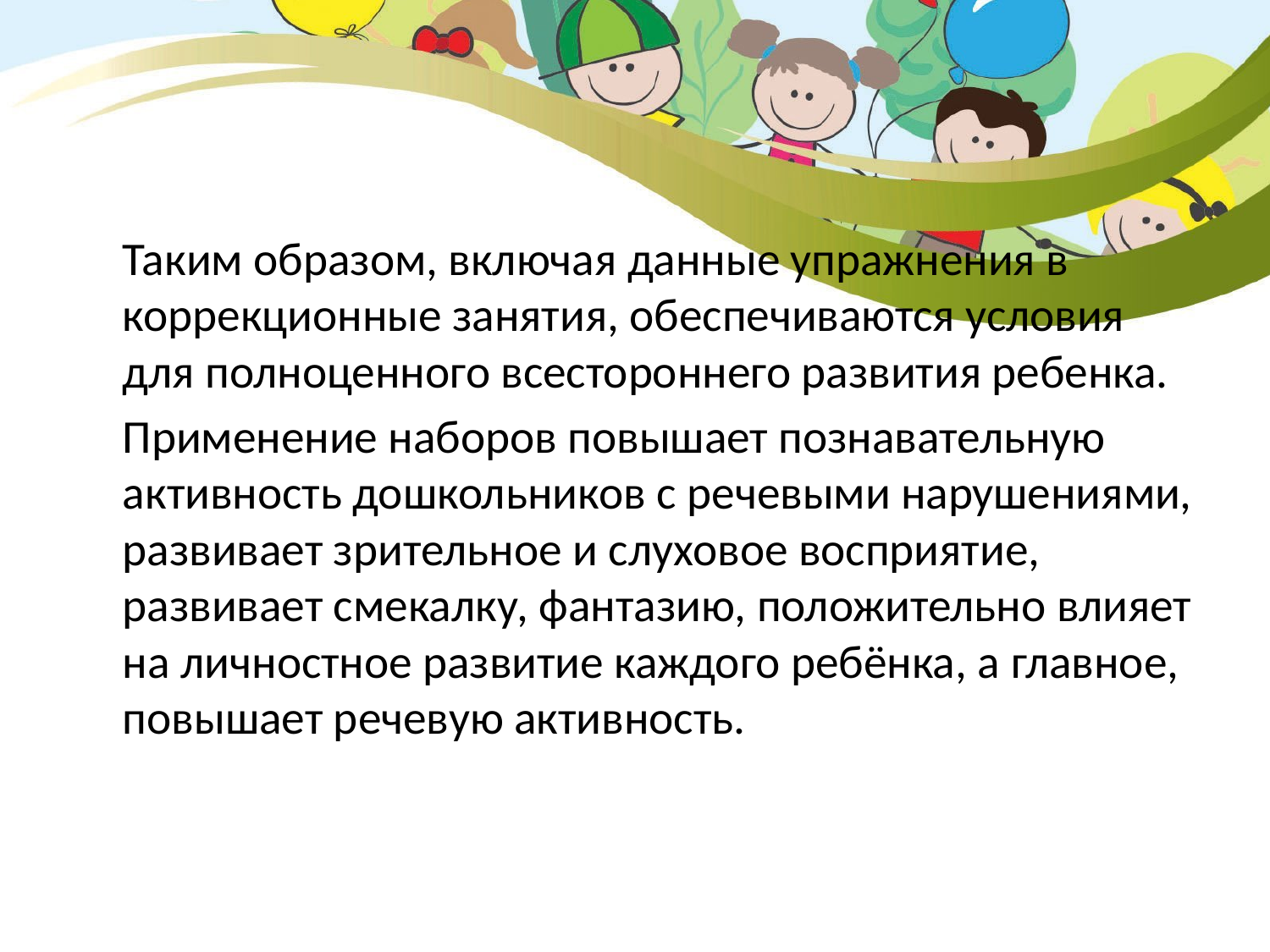

Таким образом, включая данные упражнения в коррекционные занятия, обеспечиваются условия для полноценного всестороннего развития ребенка.
	Применение наборов повышает познавательную активность дошкольников с речевыми нарушениями, развивает зрительное и слуховое восприятие, развивает смекалку, фантазию, положительно влияет на личностное развитие каждого ребёнка, а главное, повышает речевую активность.